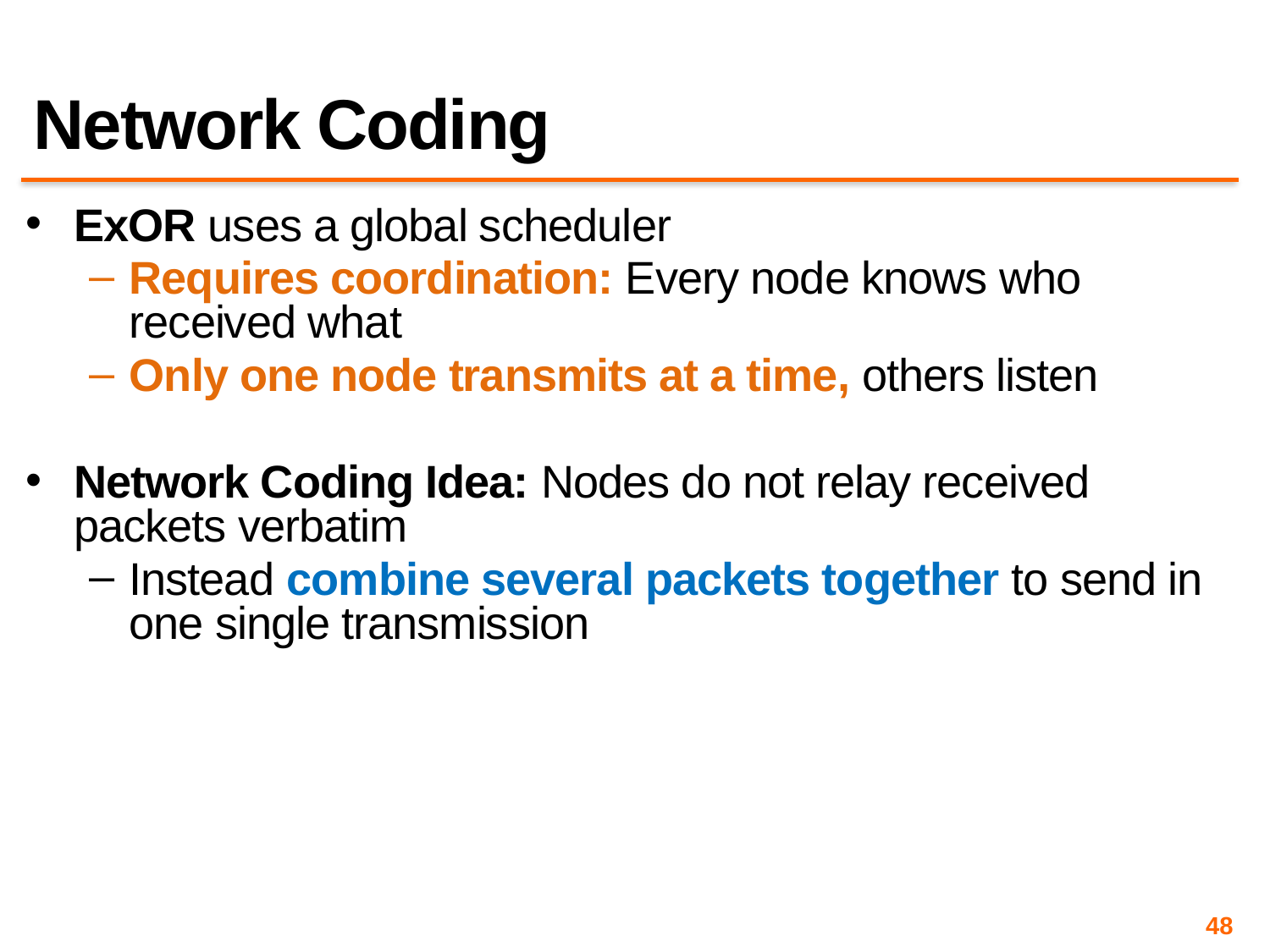

# Network Coding
ExOR uses a global scheduler
Requires coordination: Every node knows who received what
Only one node transmits at a time, others listen

Network Coding Idea: Nodes do not relay received packets verbatim
Instead combine several packets together to send in one single transmission

48